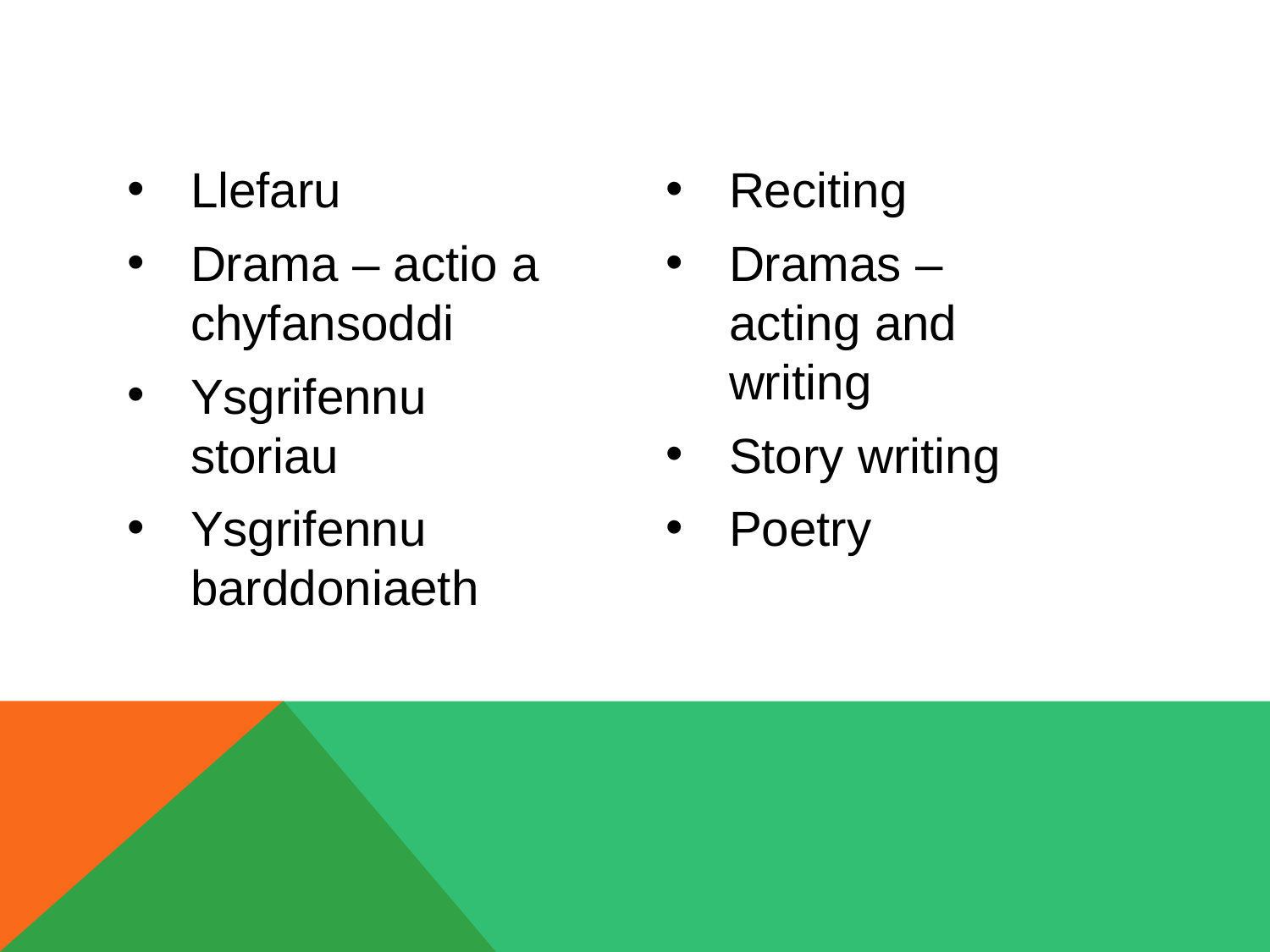

#
Llefaru
Drama – actio a chyfansoddi
Ysgrifennu storiau
Ysgrifennu barddoniaeth
Reciting
Dramas – acting and writing
Story writing
Poetry